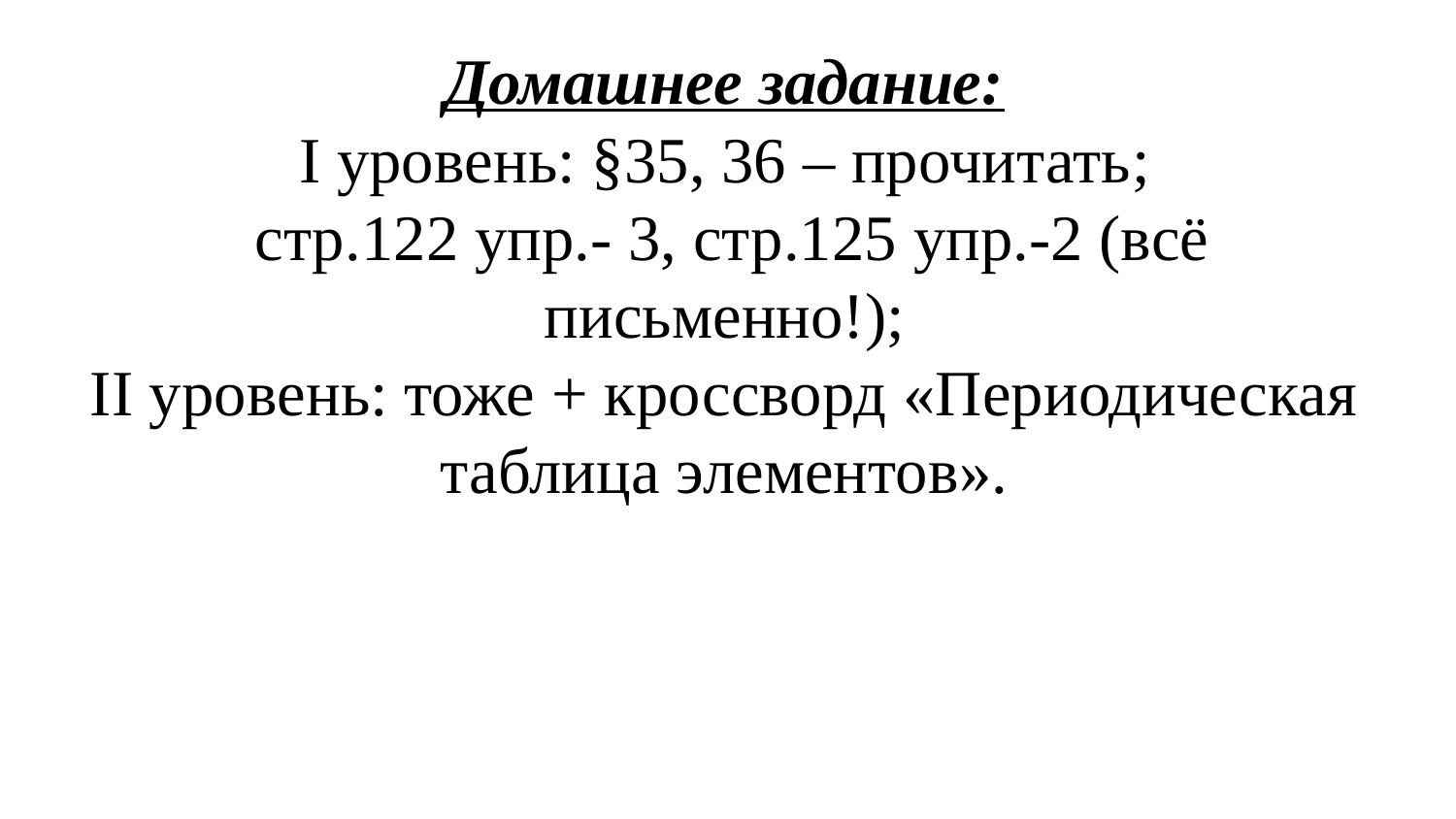

# Домашнее задание: I уровень: §35, 36 – прочитать; стр.122 упр.- 3, стр.125 упр.-2 (всё письменно!); II уровень: тоже + кроссворд «Периодическая таблица элементов».